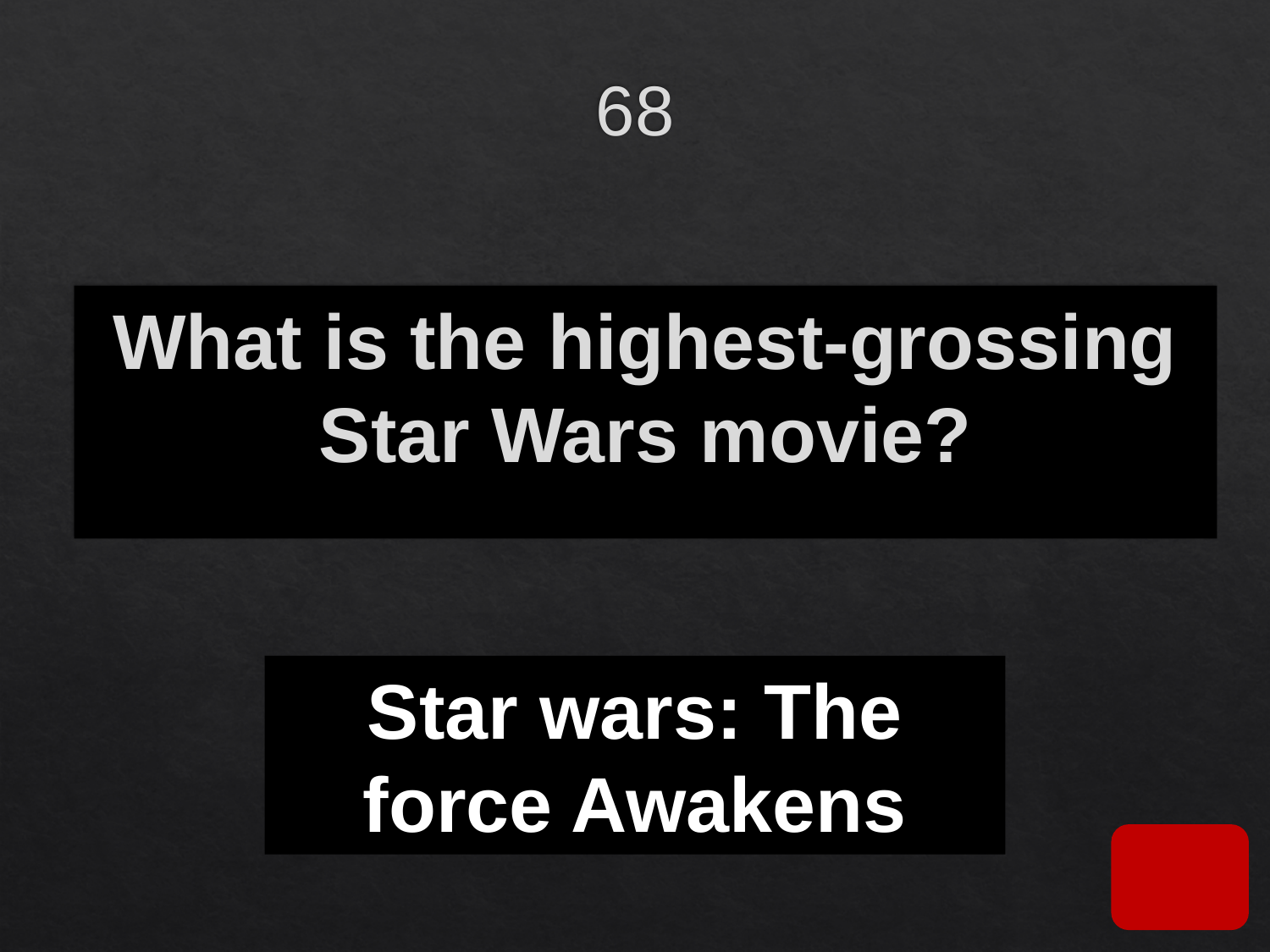

# 68
What is the highest-grossing Star Wars movie?
Star wars: The force Awakens